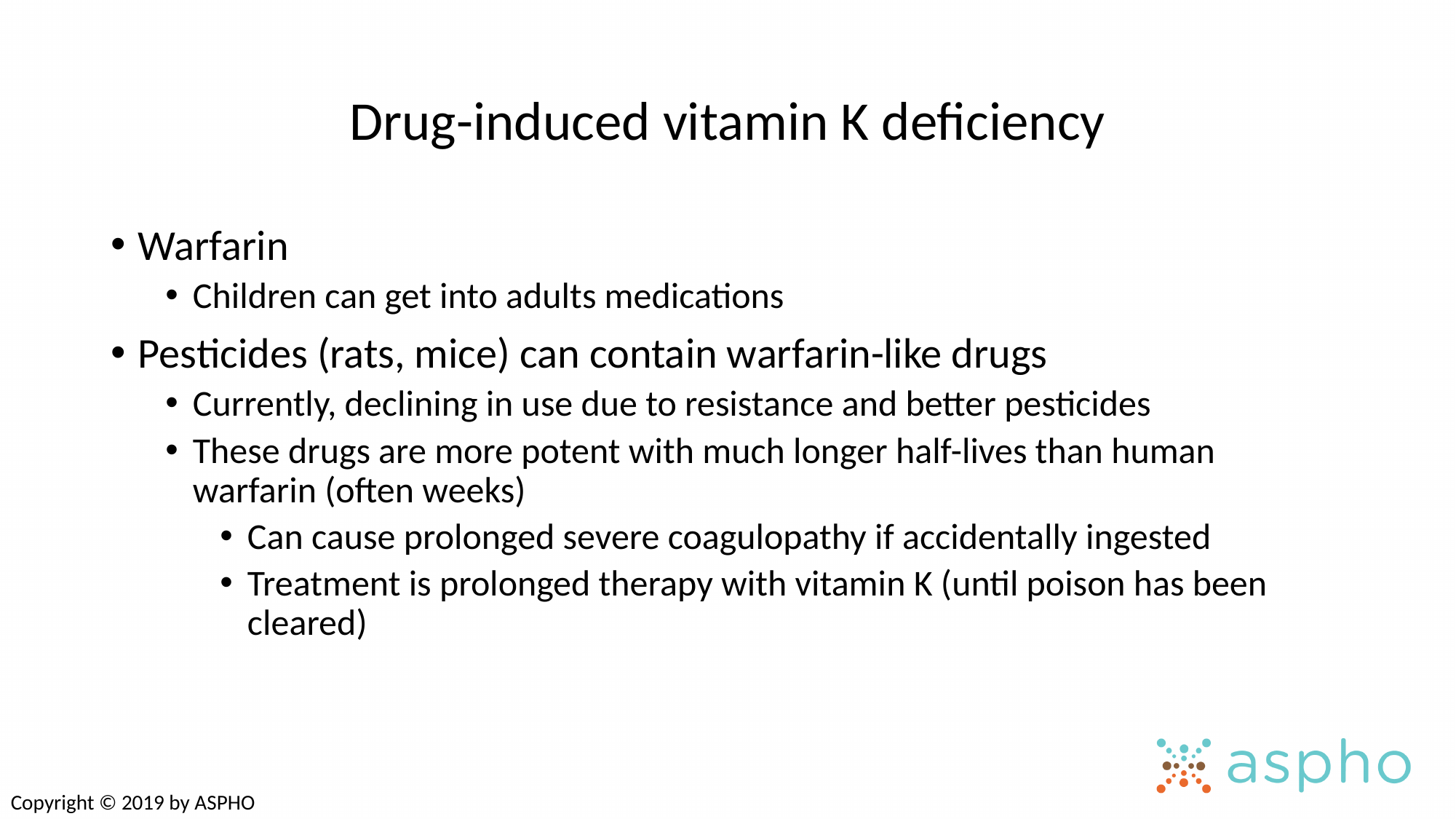

# Drug-induced vitamin K deficiency
Warfarin
Children can get into adults medications
Pesticides (rats, mice) can contain warfarin-like drugs
Currently, declining in use due to resistance and better pesticides
These drugs are more potent with much longer half-lives than human warfarin (often weeks)
Can cause prolonged severe coagulopathy if accidentally ingested
Treatment is prolonged therapy with vitamin K (until poison has been cleared)
Copyright © 2019 by ASPHO